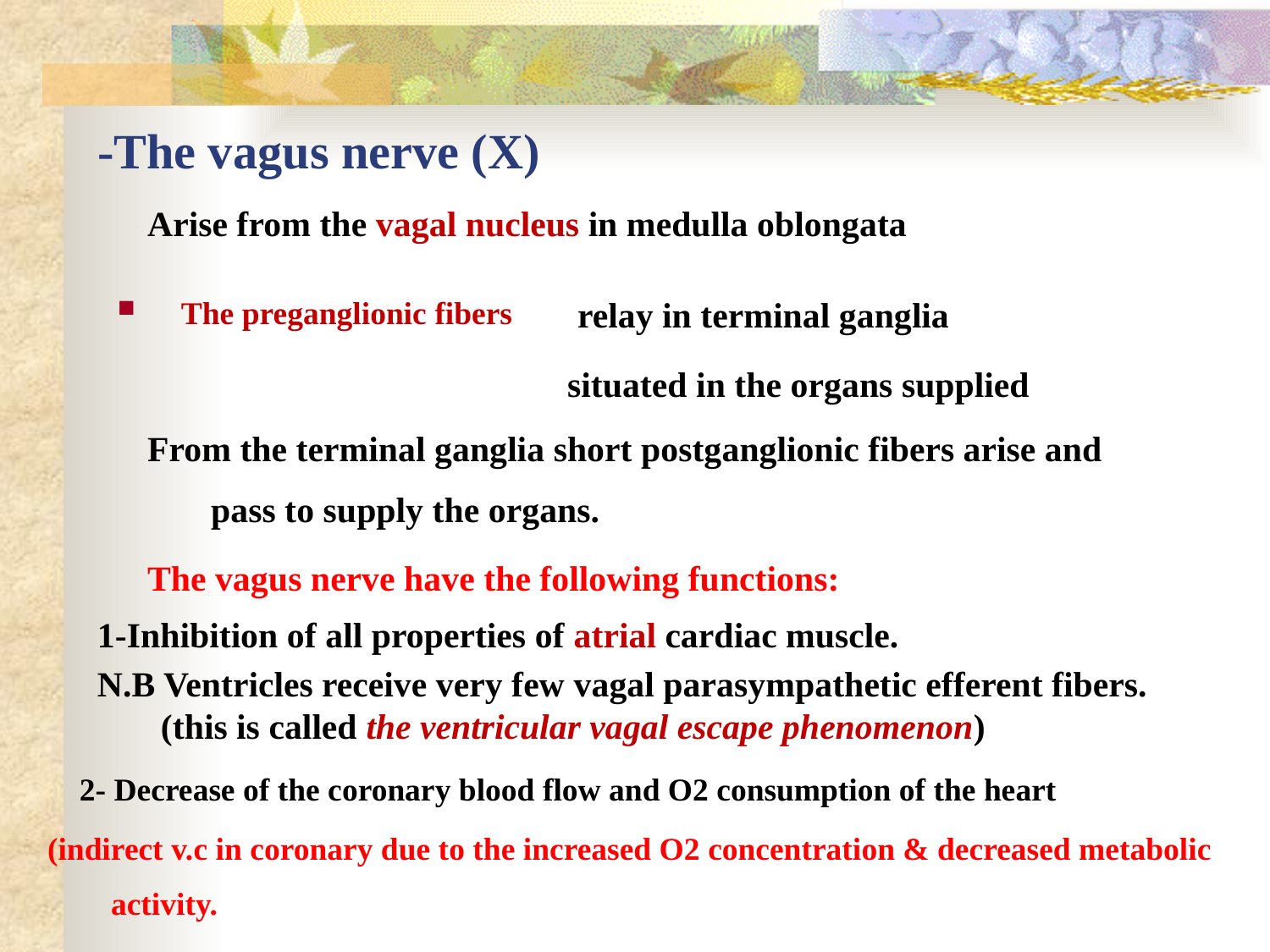

# -The vagus nerve (X)
Arise from the vagal nucleus in medulla oblongata
The preganglionic fibers
relay in terminal ganglia
situated in the organs supplied
From the terminal ganglia short postganglionic fibers arise and pass to supply the organs.
The vagus nerve have the following functions:
1-Inhibition of all properties of atrial cardiac muscle.
N.B Ventricles receive very few vagal parasympathetic efferent fibers. (this is called the ventricular vagal escape phenomenon)
    2- Decrease of the coronary blood flow and O2 consumption of the heart
(indirect v.c in coronary due to the increased O2 concentration & decreased metabolic activity.